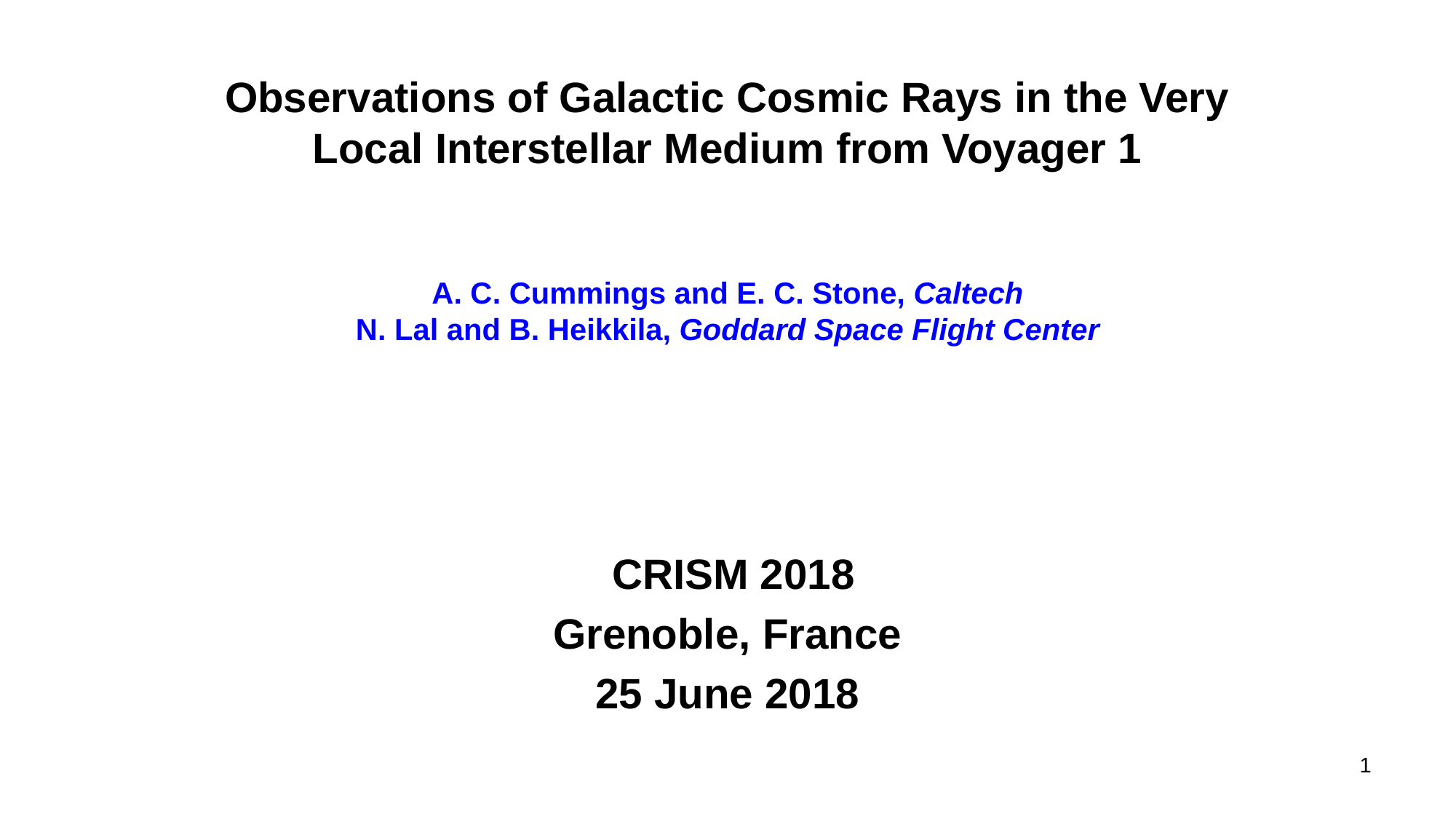

# Observations of Galactic Cosmic Rays in the Very Local Interstellar Medium from Voyager 1 A. C. Cummings and E. C. Stone, Caltech N. Lal and B. Heikkila, Goddard Space Flight Center

 CRISM 2018
Grenoble, France
25 June 2018

1